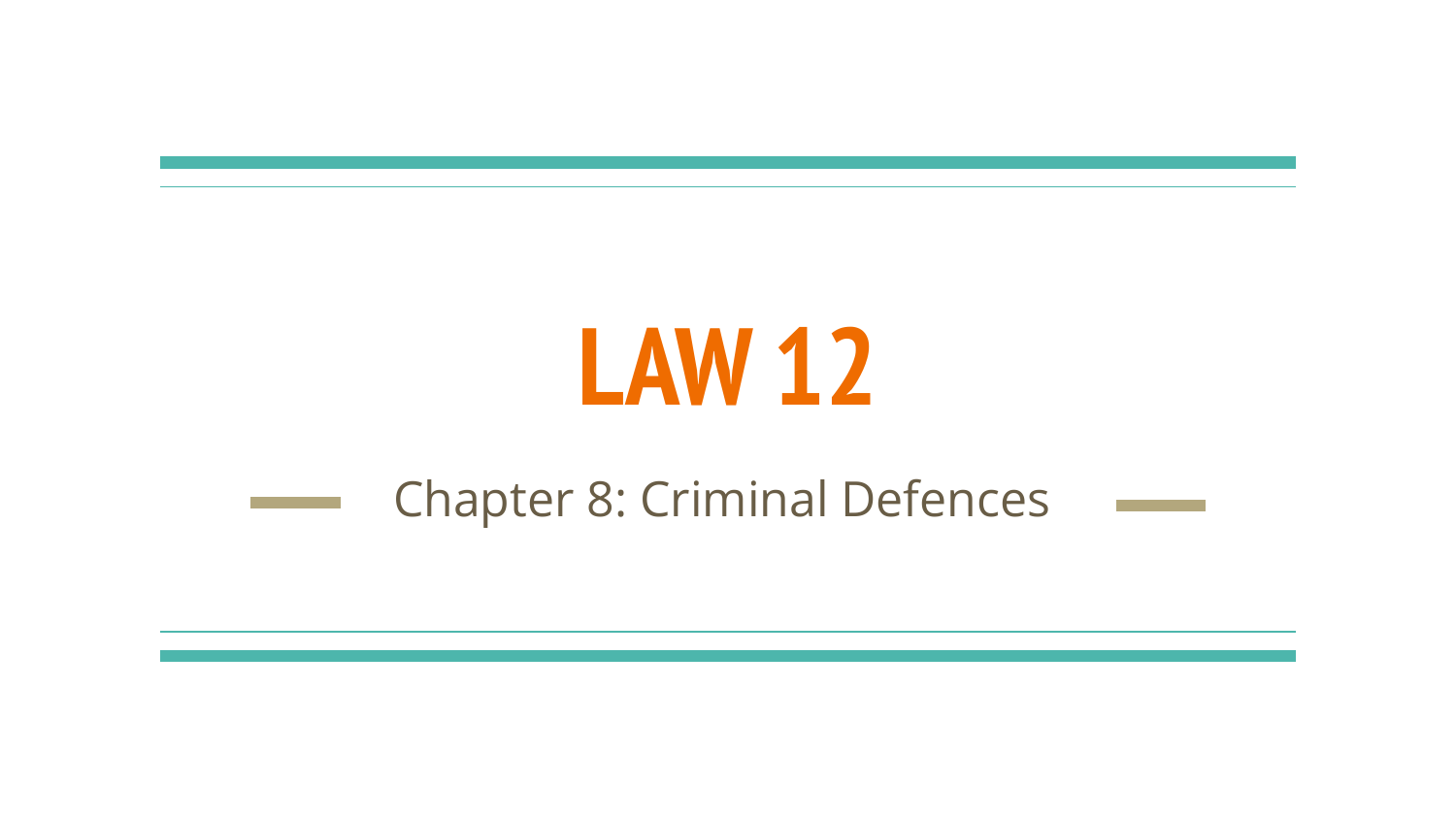

# LAW 12
Chapter 8: Criminal Defences